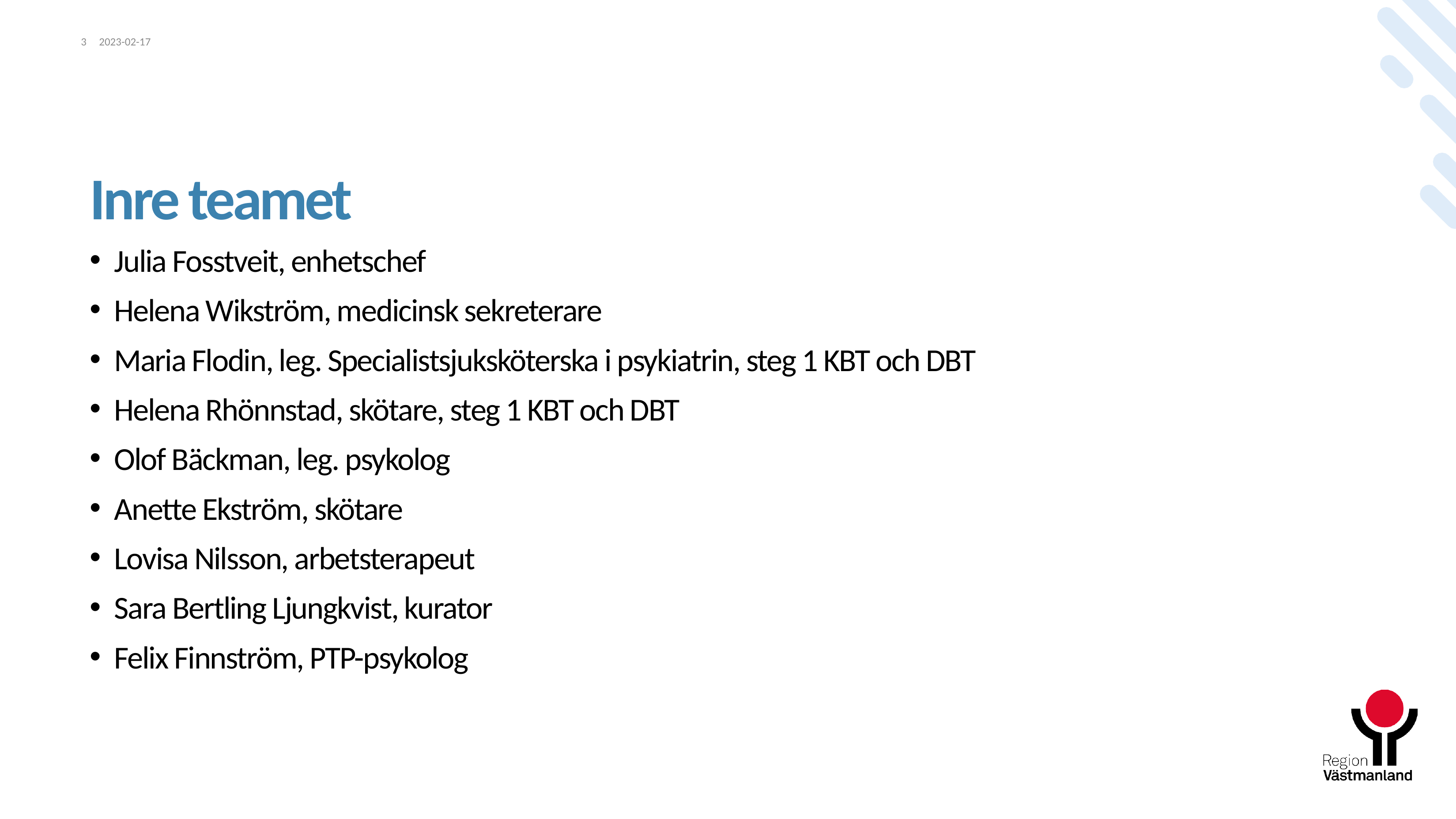

3
2023-02-17
# Inre teamet
Julia Fosstveit, enhetschef
Helena Wikström, medicinsk sekreterare
Maria Flodin, leg. Specialistsjuksköterska i psykiatrin, steg 1 KBT och DBT
Helena Rhönnstad, skötare, steg 1 KBT och DBT
Olof Bäckman, leg. psykolog
Anette Ekström, skötare
Lovisa Nilsson, arbetsterapeut
Sara Bertling Ljungkvist, kurator
Felix Finnström, PTP-psykolog